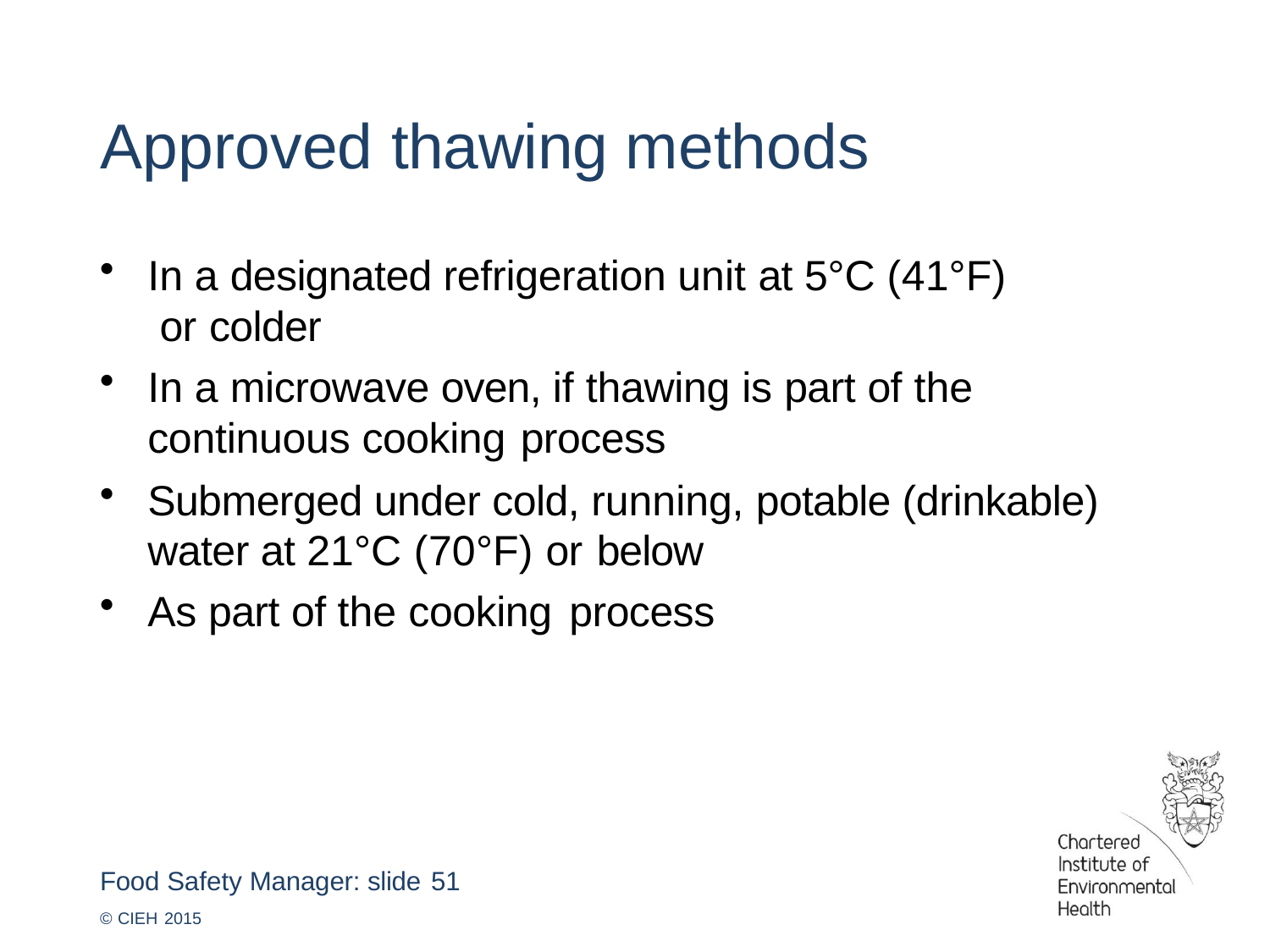

# Approved thawing methods
In a designated refrigeration unit at 5°C (41°F)  or colder
In a microwave oven, if thawing is part of the
continuous cooking process
Submerged under cold, running, potable (drinkable)  water at 21°C (70°F) or below
As part of the cooking process
Food Safety Manager: slide 51
© CIEH 2015